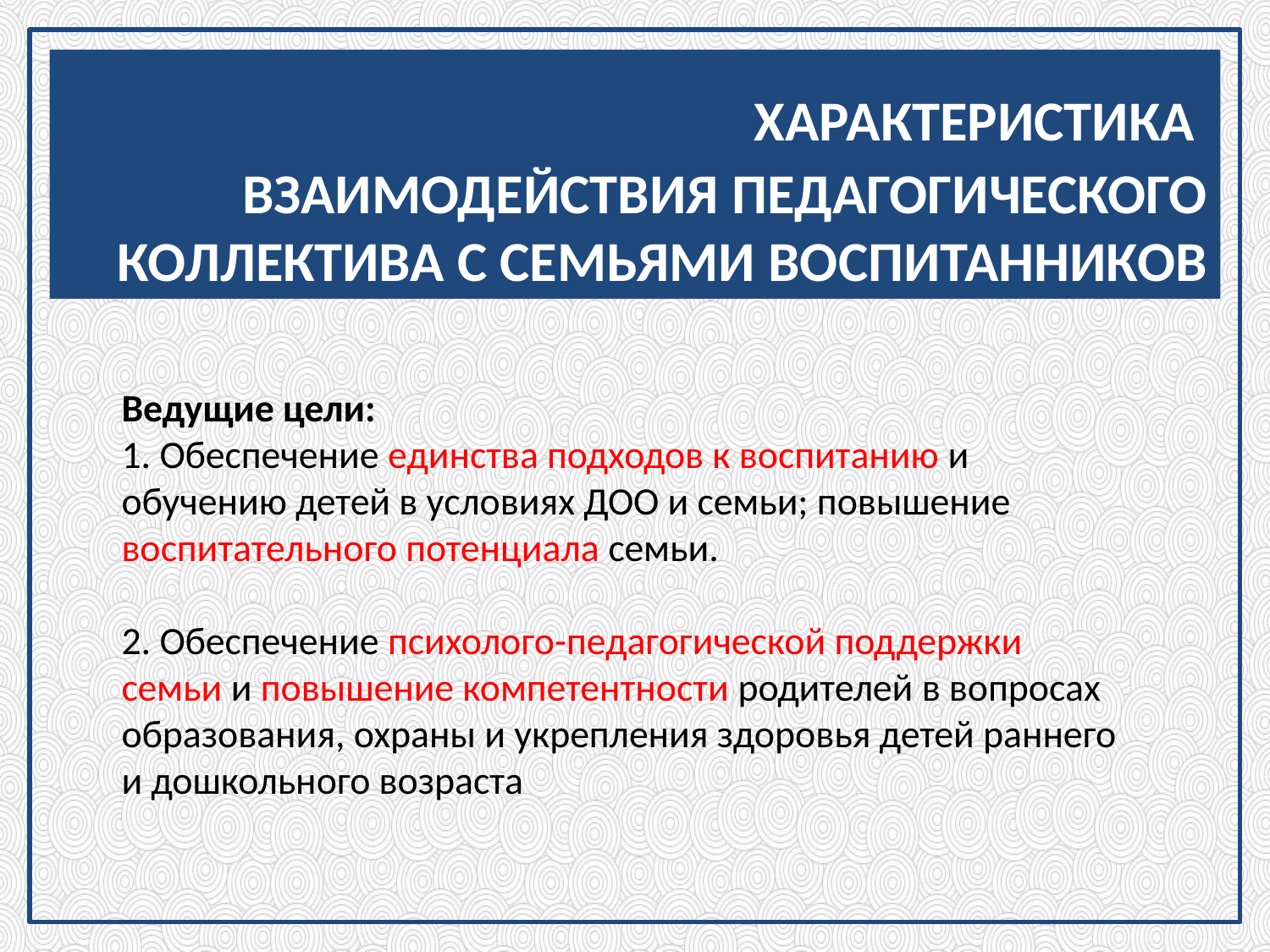

ХАРАКТЕРИСТИКА
ВЗАИМОДЕЙСТВИЯ ПЕДАГОГИЧЕСКОГО КОЛЛЕКТИВА С СЕМЬЯМИ ВОСПИТАННИКОВ
Ведущие цели:
1. Обеспечение единства подходов к воспитанию и обучению детей в условиях ДОО и семьи; повышение воспитательного потенциала семьи.

2. Обеспечение психолого-педагогической поддержки семьи и повышение компетентности родителей в вопросах образования, охраны и укрепления здоровья детей раннего и дошкольного возраста